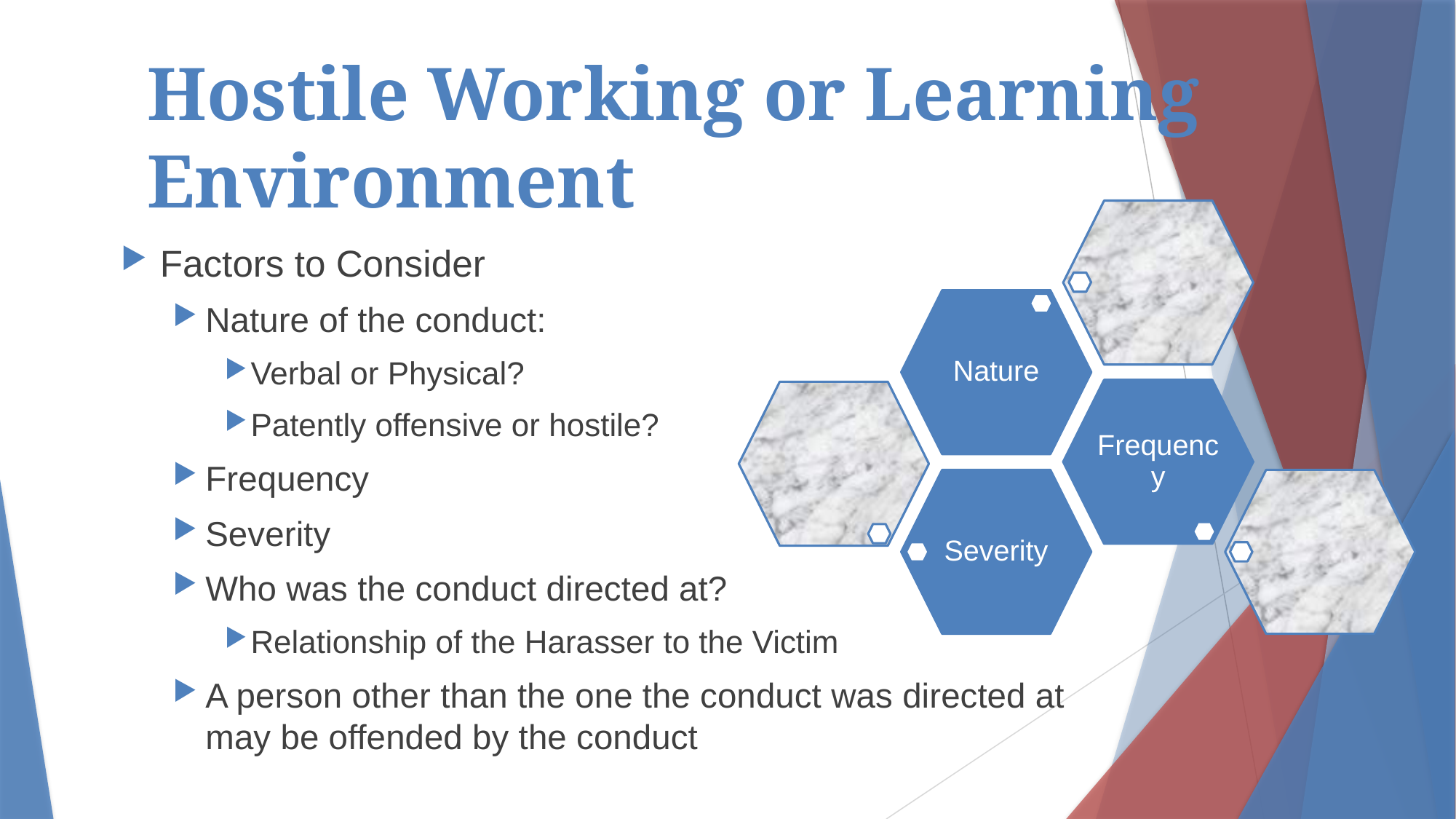

# Hostile Working or Learning Environment
Severity
Frequency
Nature
Factors to Consider
Nature of the conduct:
Verbal or Physical?
Patently offensive or hostile?
Frequency
Severity
Who was the conduct directed at?
Relationship of the Harasser to the Victim
A person other than the one the conduct was directed at may be offended by the conduct